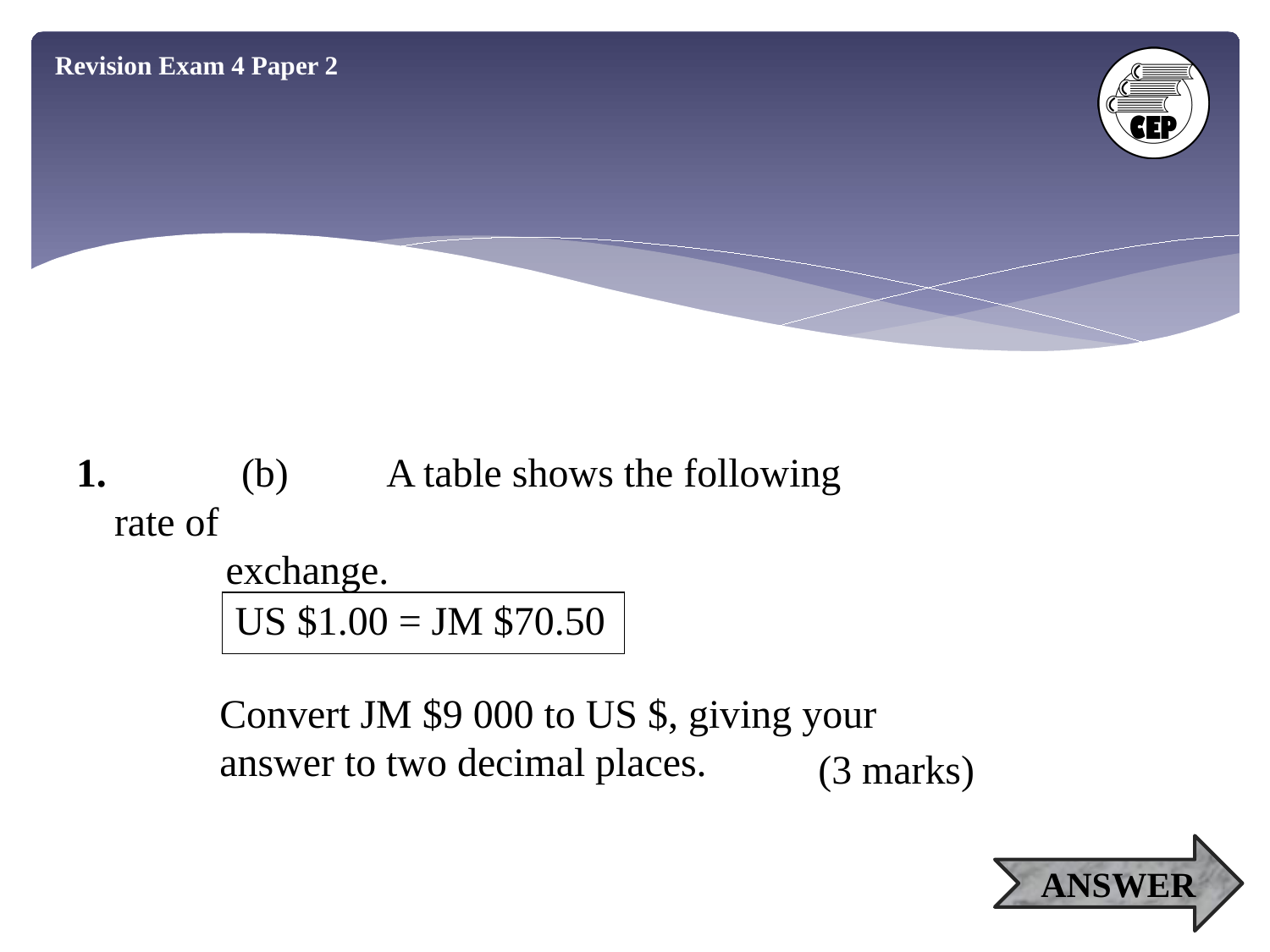

Revision Exam 4 Paper 2
1. 	(b)	  A table shows the following rate of
           exchange.
| US $1.00 = JM $70.50 |
| --- |
Convert JM $9 000 to US $, giving your answer to two decimal places.
(3 marks)
ANSWER